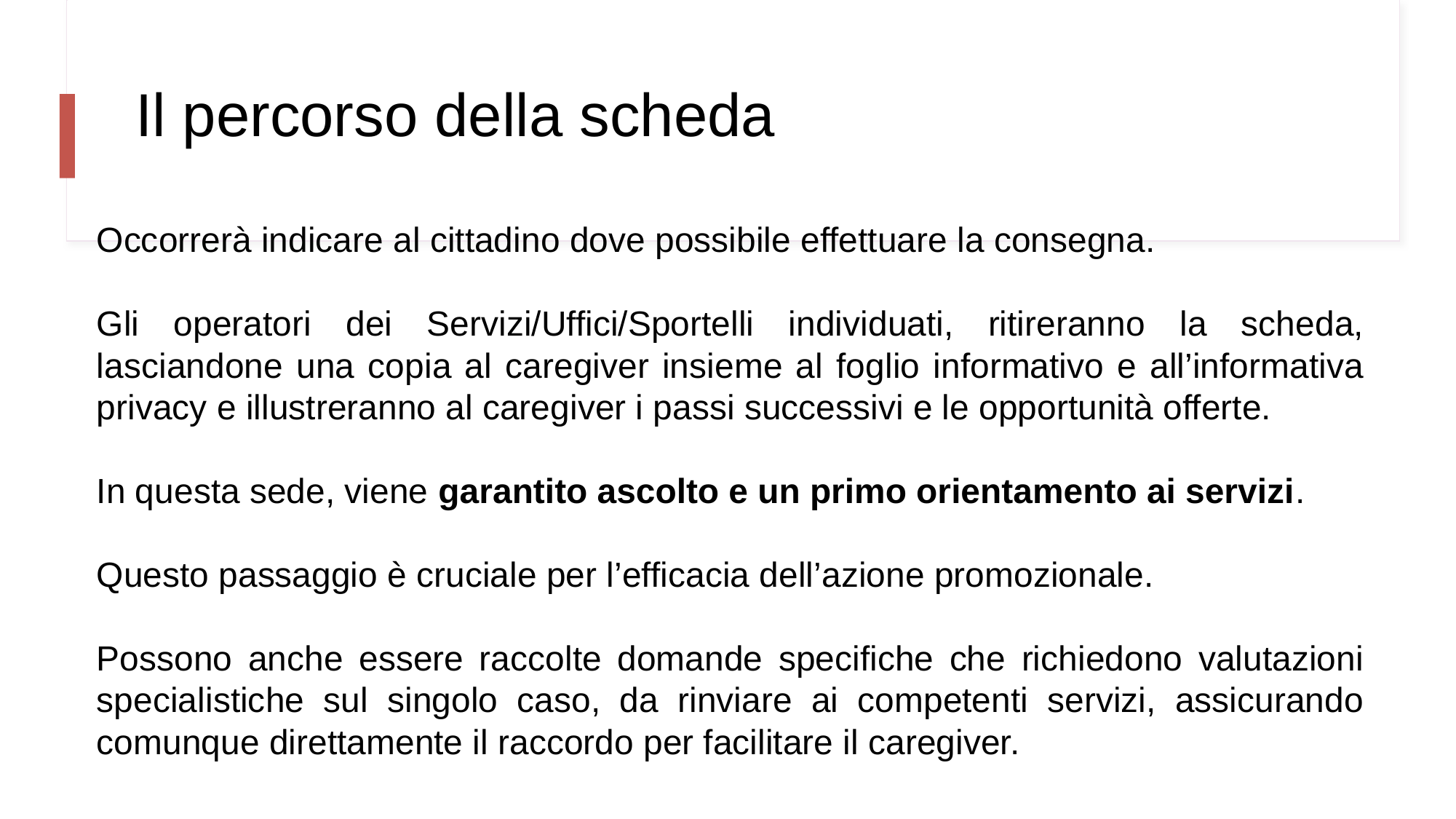

# Il percorso della scheda
Occorrerà indicare al cittadino dove possibile effettuare la consegna.

Gli operatori dei Servizi/Uffici/Sportelli individuati, ritireranno la scheda, lasciandone una copia al caregiver insieme al foglio informativo e all’informativa privacy e illustreranno al caregiver i passi successivi e le opportunità offerte.

In questa sede, viene garantito ascolto e un primo orientamento ai servizi.

Questo passaggio è cruciale per l’efficacia dell’azione promozionale.

Possono anche essere raccolte domande specifiche che richiedono valutazioni specialistiche sul singolo caso, da rinviare ai competenti servizi, assicurando comunque direttamente il raccordo per facilitare il caregiver.